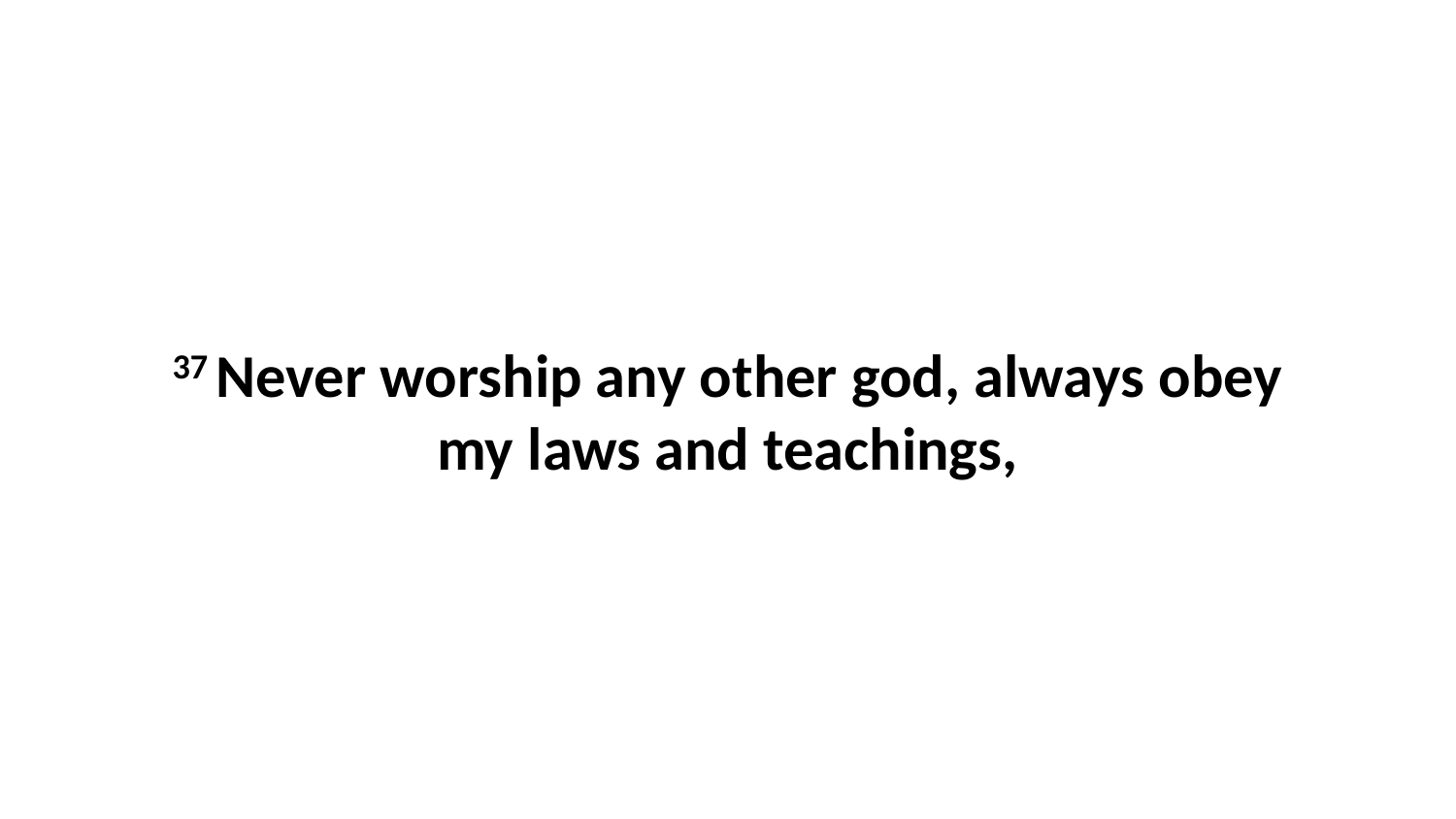

37 Never worship any other god, always obey my laws and teachings,